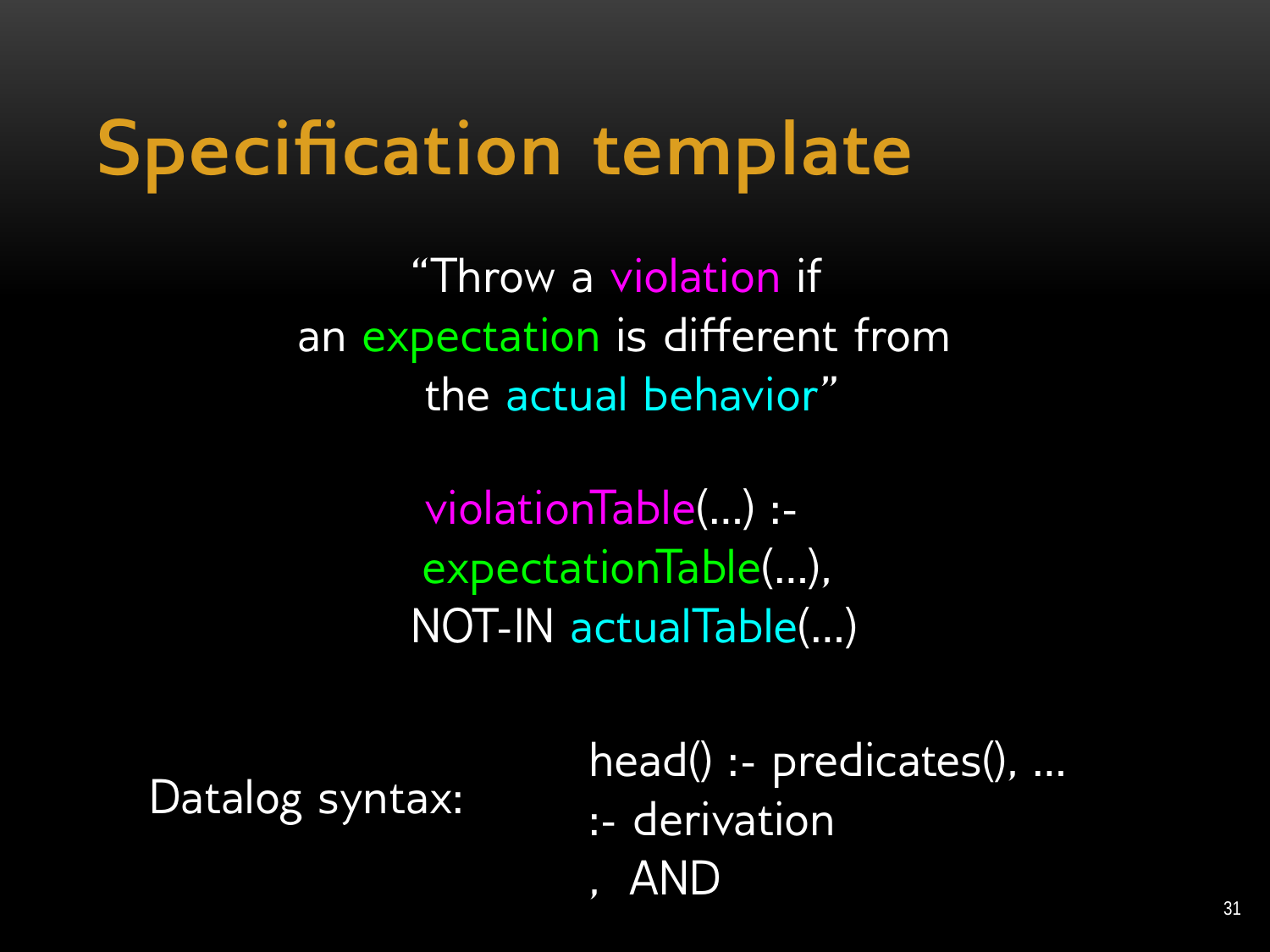

# Specification template
“Throw a violation if
  an expectation is different from
  the actual behavior”
violationTable(…) :-
  expectationTable(…),
  NOT-IN actualTable(…)

head() :- predicates(), …
:- derivation
,  AND
Datalog syntax:
31